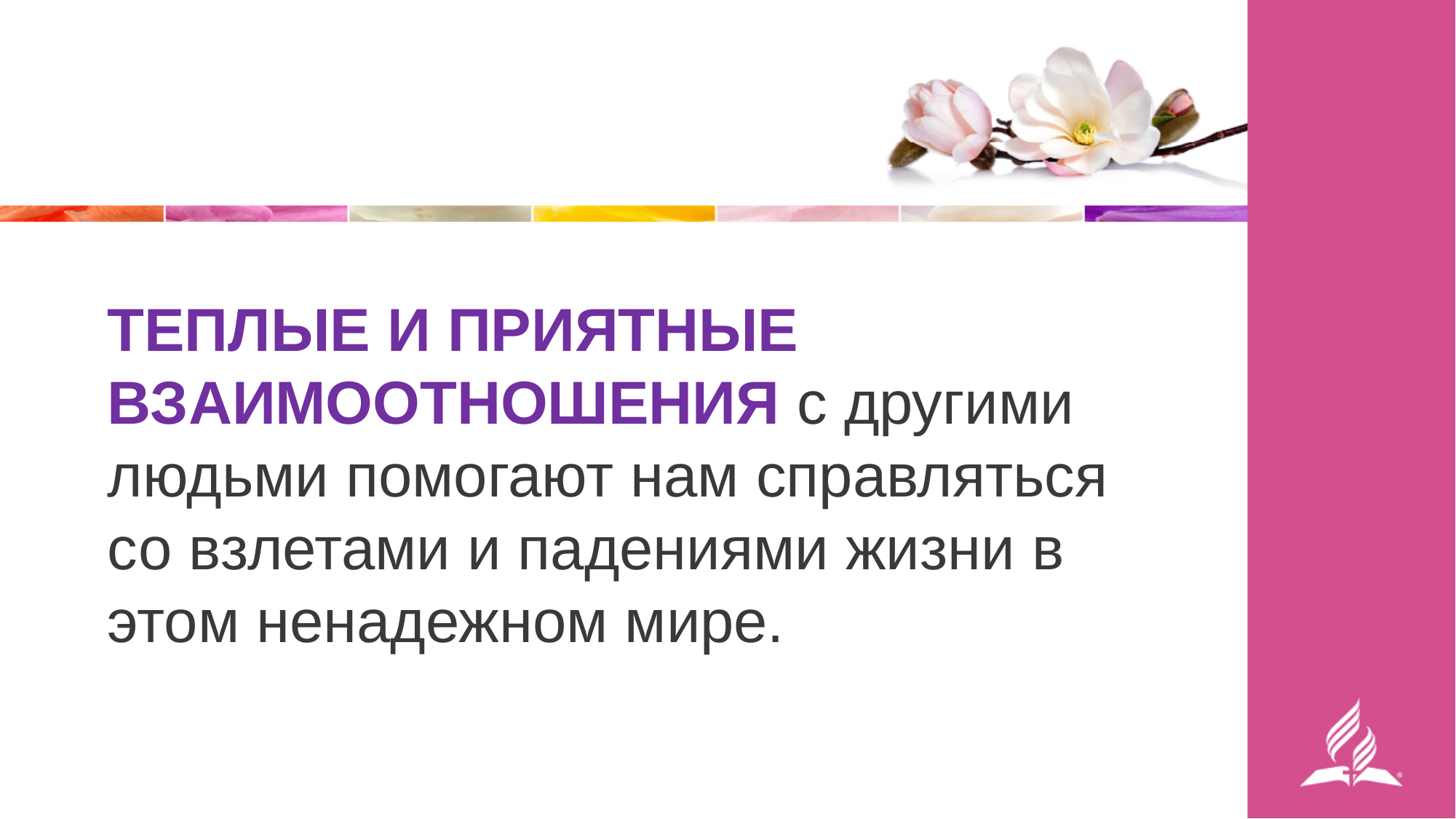

ТЕПЛЫЕ И ПРИЯТНЫЕ ВЗАИМООТНОШЕНИЯ с другими людьми помогают нам справляться со взлетами и падениями жизни в этом ненадежном мире.